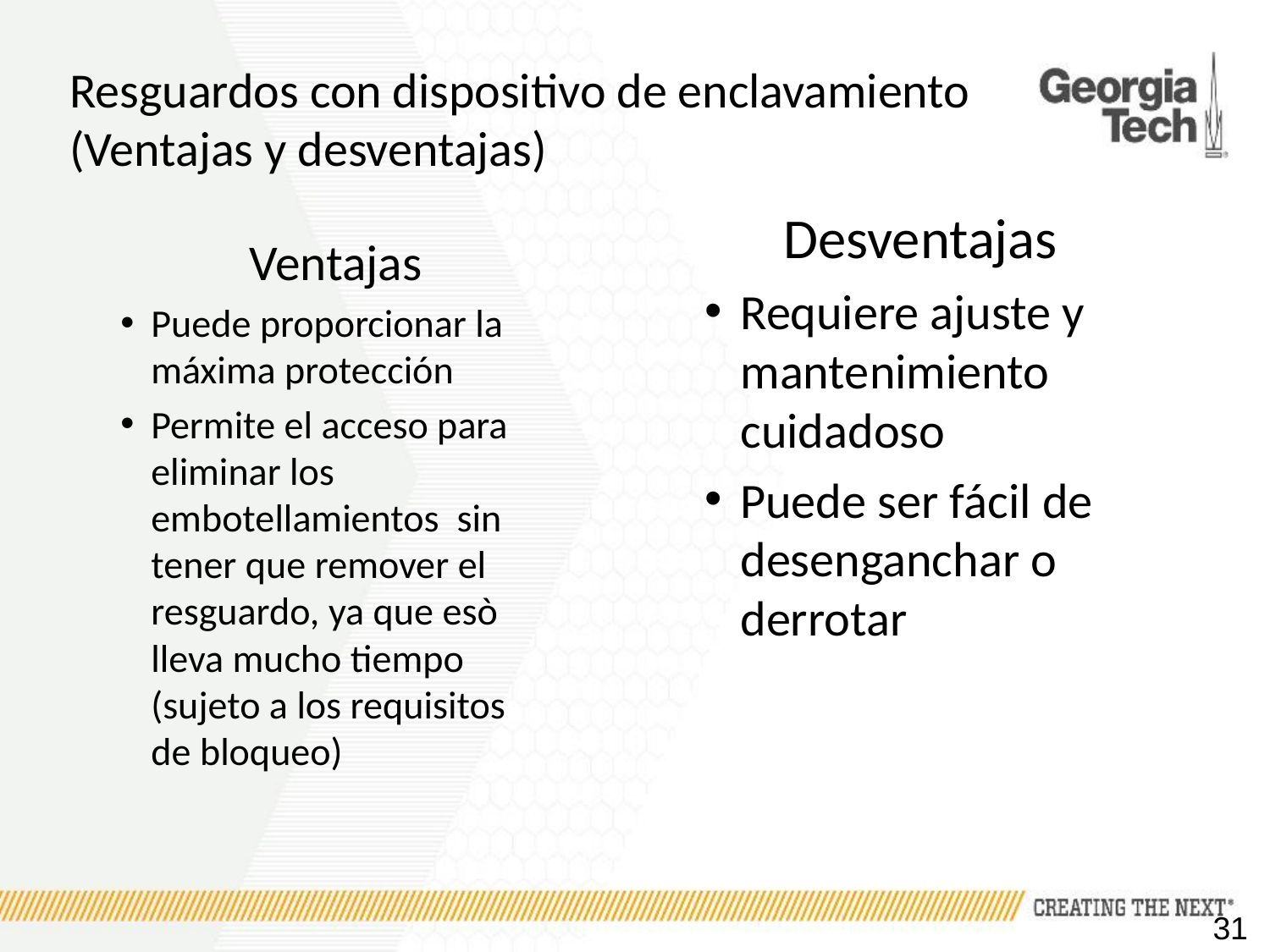

# Resguardos con dispositivo de enclavamiento (Ventajas y desventajas)
Desventajas
Requiere ajuste y mantenimiento cuidadoso
Puede ser fácil de desenganchar o derrotar
Ventajas
Puede proporcionar la máxima protección
Permite el acceso para eliminar los embotellamientos  sin tener que remover el resguardo, ya que esò lleva mucho tiempo (sujeto a los requisitos de bloqueo)
31